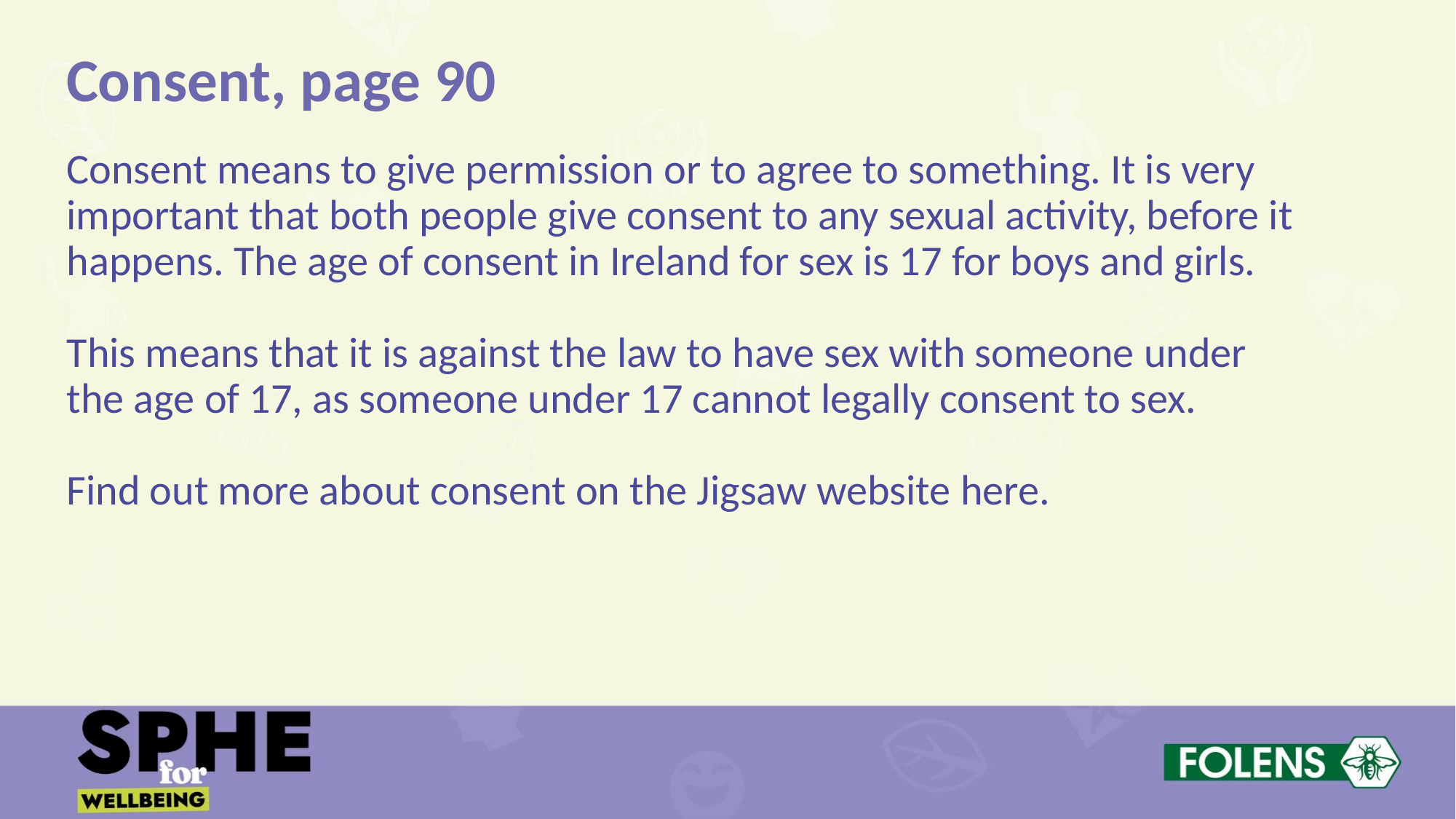

Consent, page 90
Consent means to give permission or to agree to something. It is very important that both people give consent to any sexual activity, before it happens. The age of consent in Ireland for sex is 17 for boys and girls.

This means that it is against the law to have sex with someone under the age of 17, as someone under 17 cannot legally consent to sex.

Find out more about consent on the Jigsaw website here.